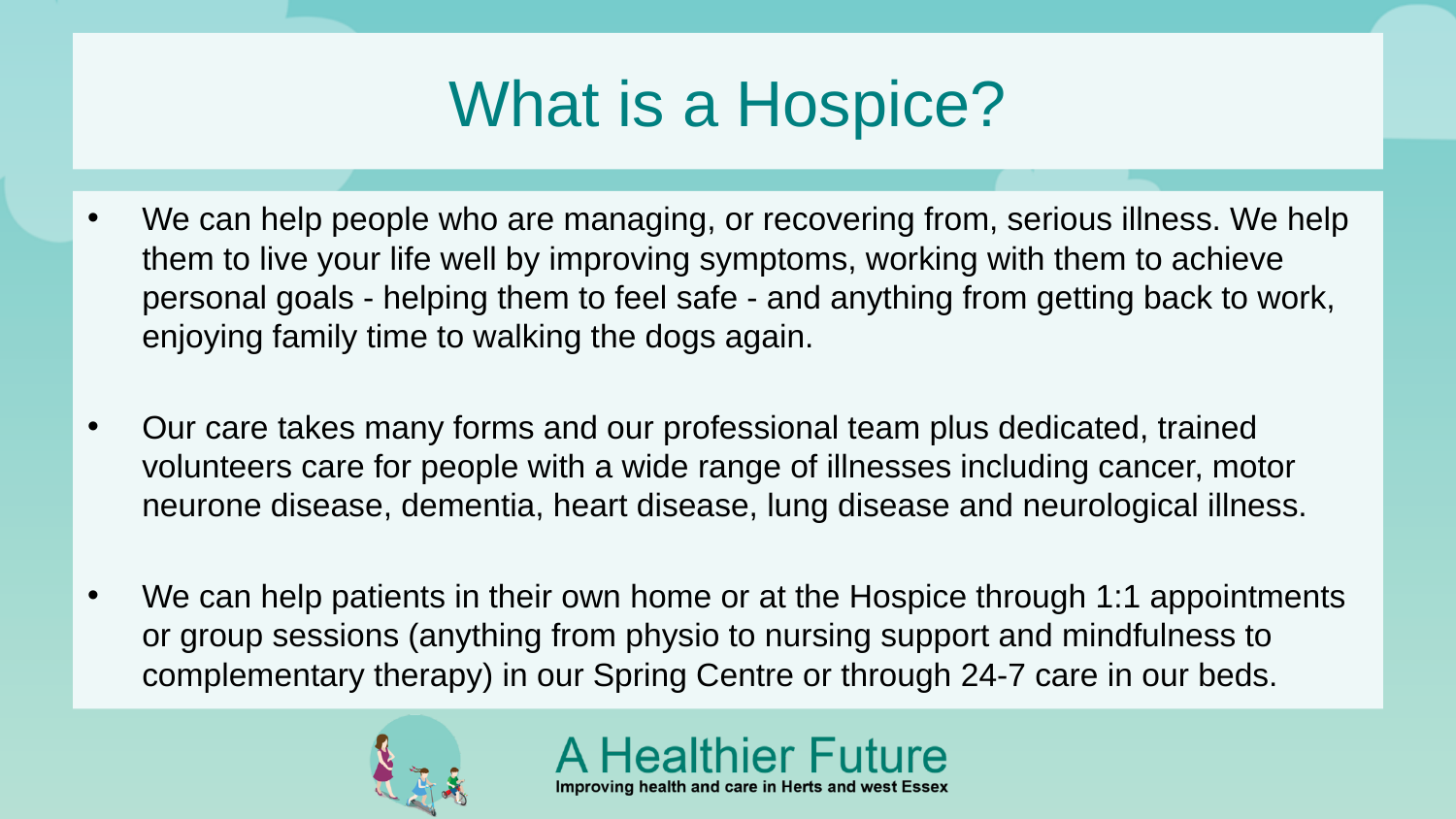

# What is a Hospice?
We can help people who are managing, or recovering from, serious illness. We help them to live your life well by improving symptoms, working with them to achieve personal goals - helping them to feel safe - and anything from getting back to work, enjoying family time to walking the dogs again.

Our care takes many forms and our professional team plus dedicated, trained volunteers care for people with a wide range of illnesses including cancer, motor neurone disease, dementia, heart disease, lung disease and neurological illness.

We can help patients in their own home or at the Hospice through 1:1 appointments or group sessions (anything from physio to nursing support and mindfulness to complementary therapy) in our Spring Centre or through 24-7 care in our beds.